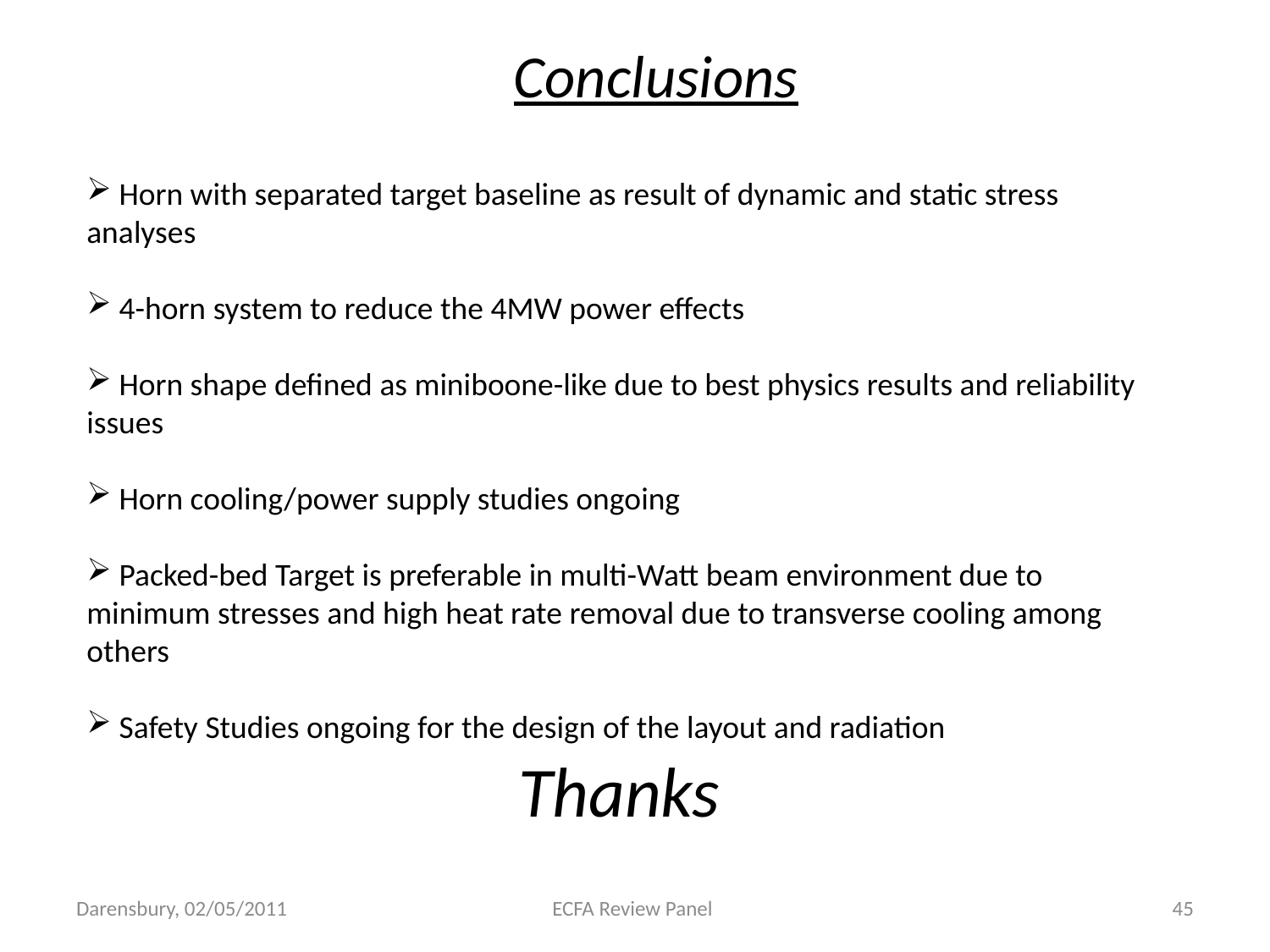

# Conclusions

 Horn with separated target baseline as result of dynamic and static stress analyses

 4-horn system to reduce the 4MW power effects

 Horn shape defined as miniboone-like due to best physics results and reliability issues

 Horn cooling/power supply studies ongoing

 Packed-bed Target is preferable in multi-Watt beam environment due to minimum stresses and high heat rate removal due to transverse cooling among others

 Safety Studies ongoing for the design of the layout and radiation

Thanks
Darensbury, 02/05/2011
ECFA Review Panel
45